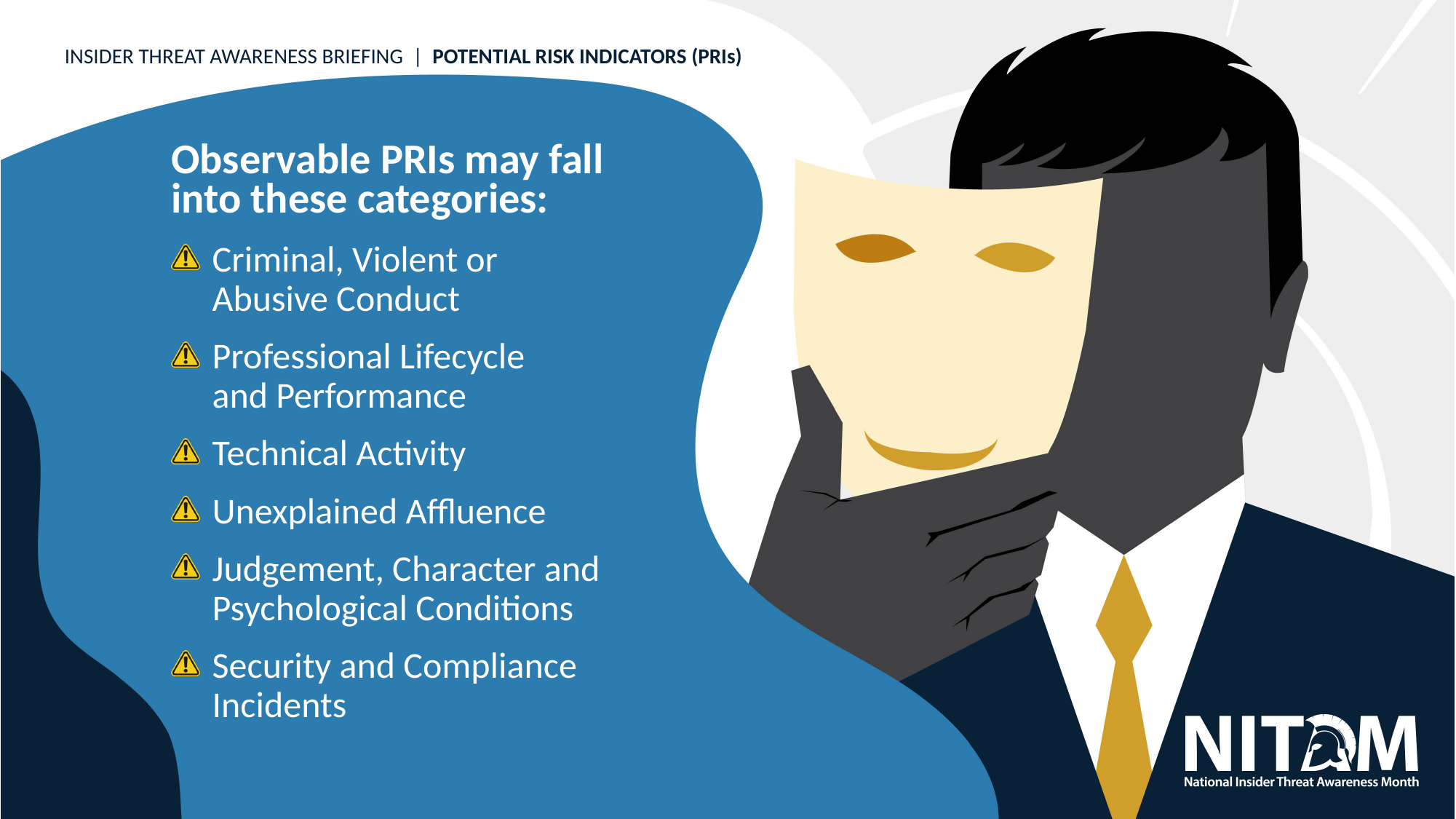

INSIDER THREAT AWARENESS BRIEFING  |  LEARNING OBJECTIVES
INSIDER THREAT AWARENESS BRIEFING  |  POTENTIAL RISK INDICATORS (PRIs)
Observable PRIs may fall
into these categories:
Criminal, Violent or
Abusive Conduct
Professional Lifecycle
and Performance
Technical Activity
Unexplained Affluence
Judgement, Character and Psychological Conditions
Security and Compliance Incidents